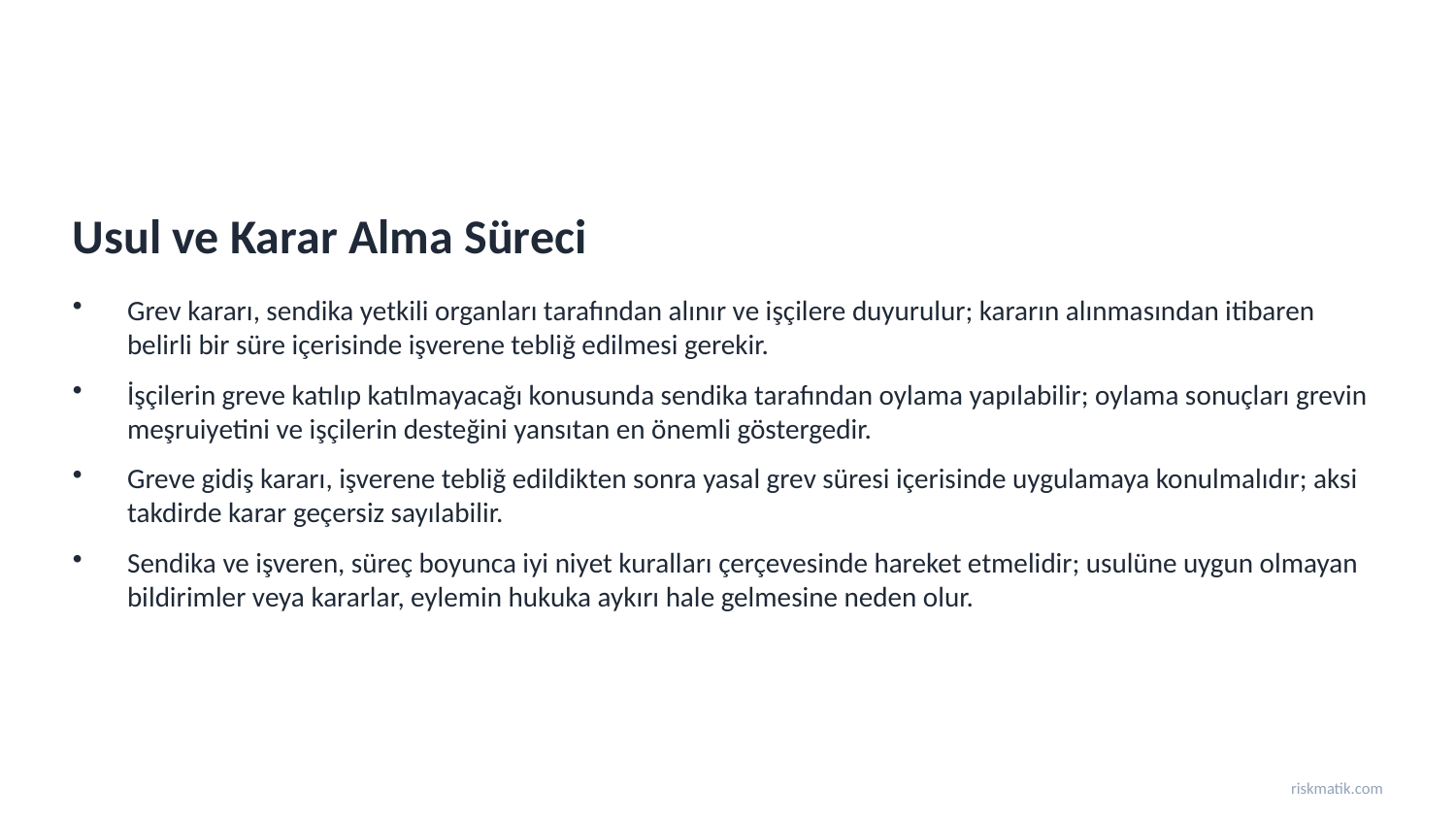

Usul ve Karar Alma Süreci
Grev kararı, sendika yetkili organları tarafından alınır ve işçilere duyurulur; kararın alınmasından itibaren belirli bir süre içerisinde işverene tebliğ edilmesi gerekir.
İşçilerin greve katılıp katılmayacağı konusunda sendika tarafından oylama yapılabilir; oylama sonuçları grevin meşruiyetini ve işçilerin desteğini yansıtan en önemli göstergedir.
Greve gidiş kararı, işverene tebliğ edildikten sonra yasal grev süresi içerisinde uygulamaya konulmalıdır; aksi takdirde karar geçersiz sayılabilir.
Sendika ve işveren, süreç boyunca iyi niyet kuralları çerçevesinde hareket etmelidir; usulüne uygun olmayan bildirimler veya kararlar, eylemin hukuka aykırı hale gelmesine neden olur.
riskmatik.com